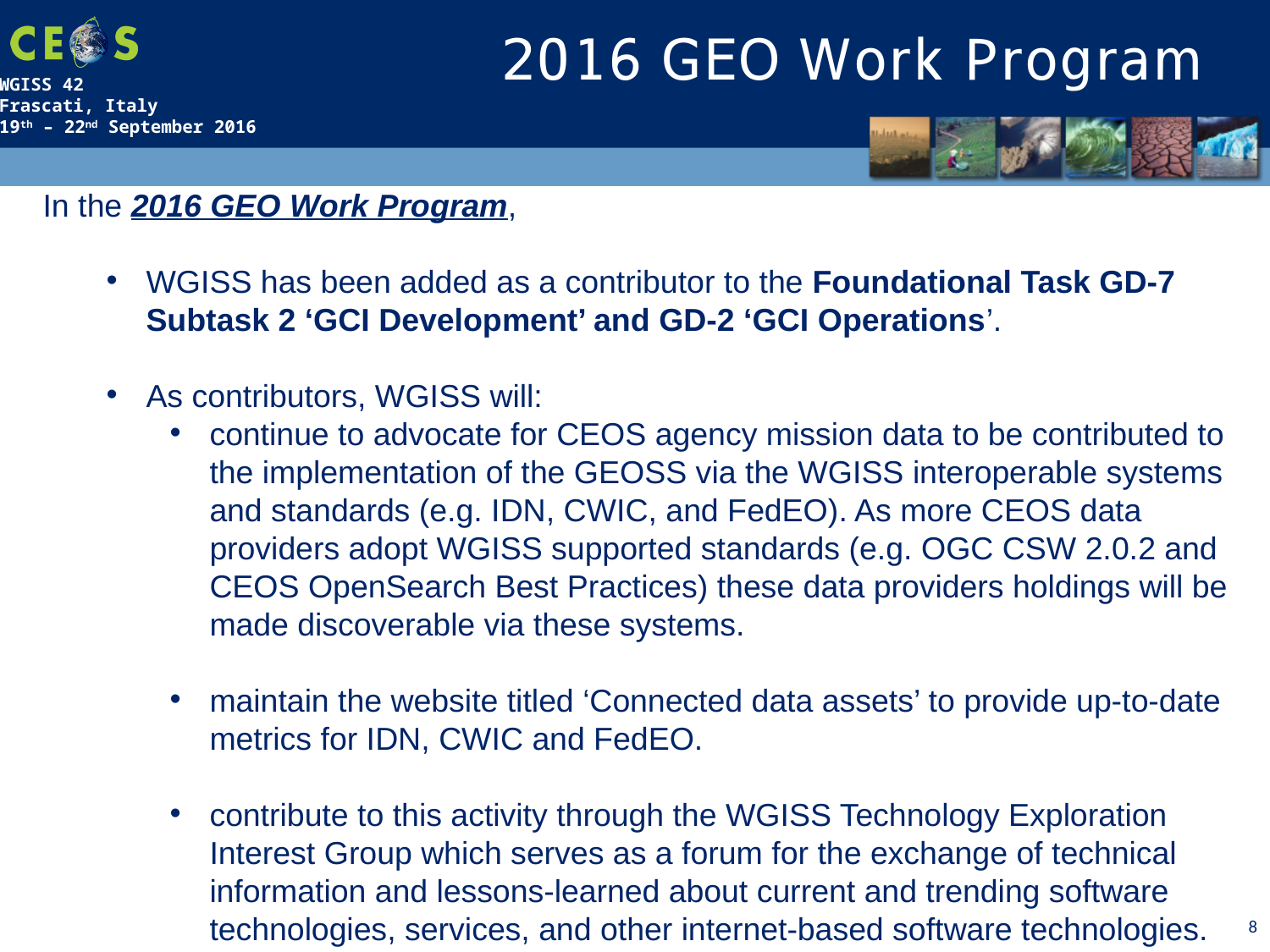

2016 GEO Work Program
In the 2016 GEO Work Program,

WGISS has been added as a contributor to the Foundational Task GD-7 Subtask 2 ‘GCI Development’ and GD-2 ‘GCI Operations’.

As contributors, WGISS will:
continue to advocate for CEOS agency mission data to be contributed to the implementation of the GEOSS via the WGISS interoperable systems and standards (e.g. IDN, CWIC, and FedEO). As more CEOS data providers adopt WGISS supported standards (e.g. OGC CSW 2.0.2 and CEOS OpenSearch Best Practices) these data providers holdings will be made discoverable via these systems.

maintain the website titled ‘Connected data assets’ to provide up-to-date metrics for IDN, CWIC and FedEO.

contribute to this activity through the WGISS Technology Exploration Interest Group which serves as a forum for the exchange of technical information and lessons-learned about current and trending software technologies, services, and other internet-based software technologies.

8